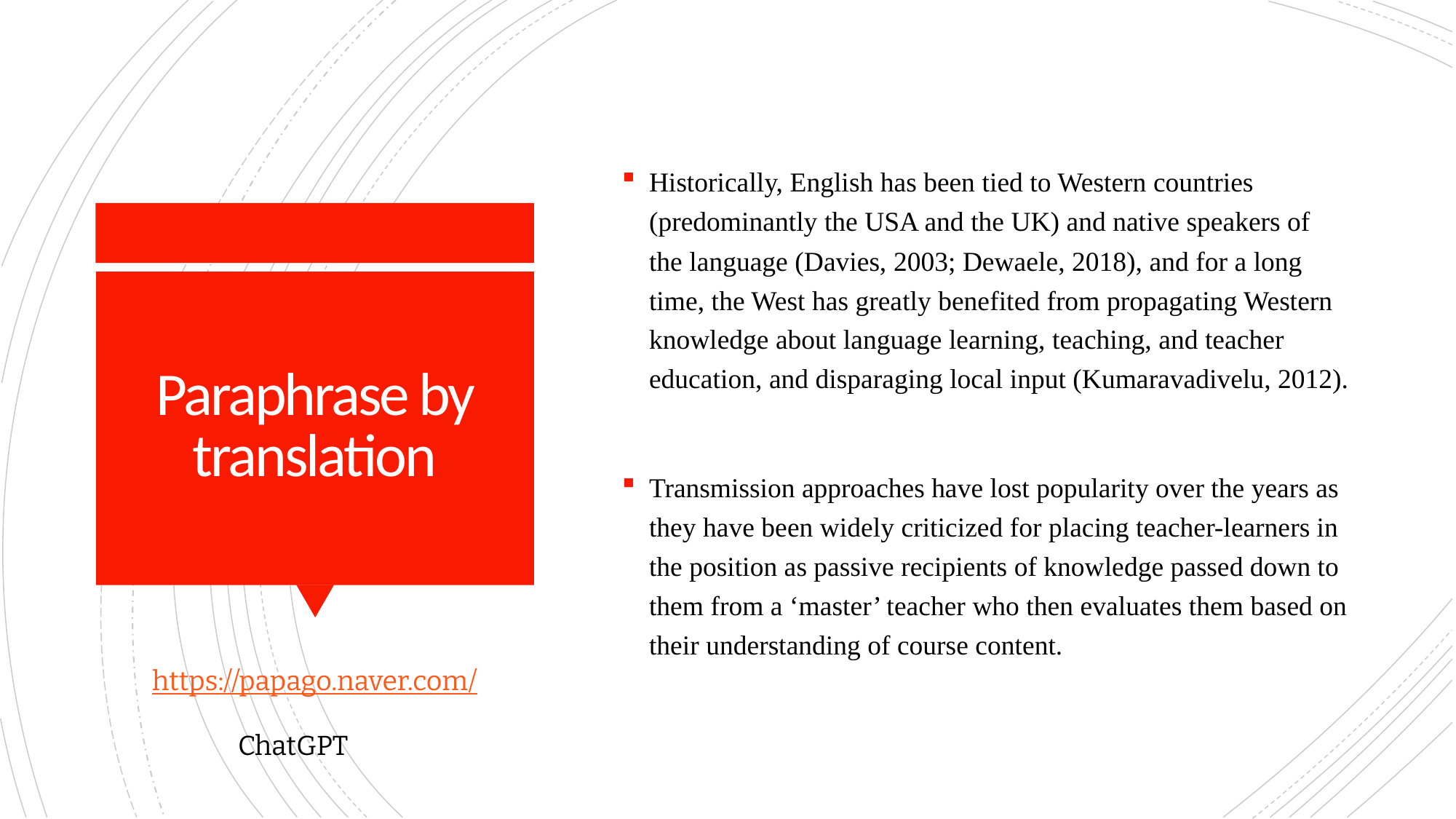

Historically, English has been tied to Western countries (predominantly the USA and the UK) and native speakers of the language (Davies, 2003; Dewaele, 2018), and for a long time, the West has greatly benefited from propagating Western knowledge about language learning, teaching, and teacher education, and disparaging local input (Kumaravadivelu, 2012).

Transmission approaches have lost popularity over the years as they have been widely criticized for placing teacher-learners in the position as passive recipients of knowledge passed down to them from a ‘master’ teacher who then evaluates them based on their understanding of course content.
# Paraphrase by translation
https://papago.naver.com/
ChatGPT